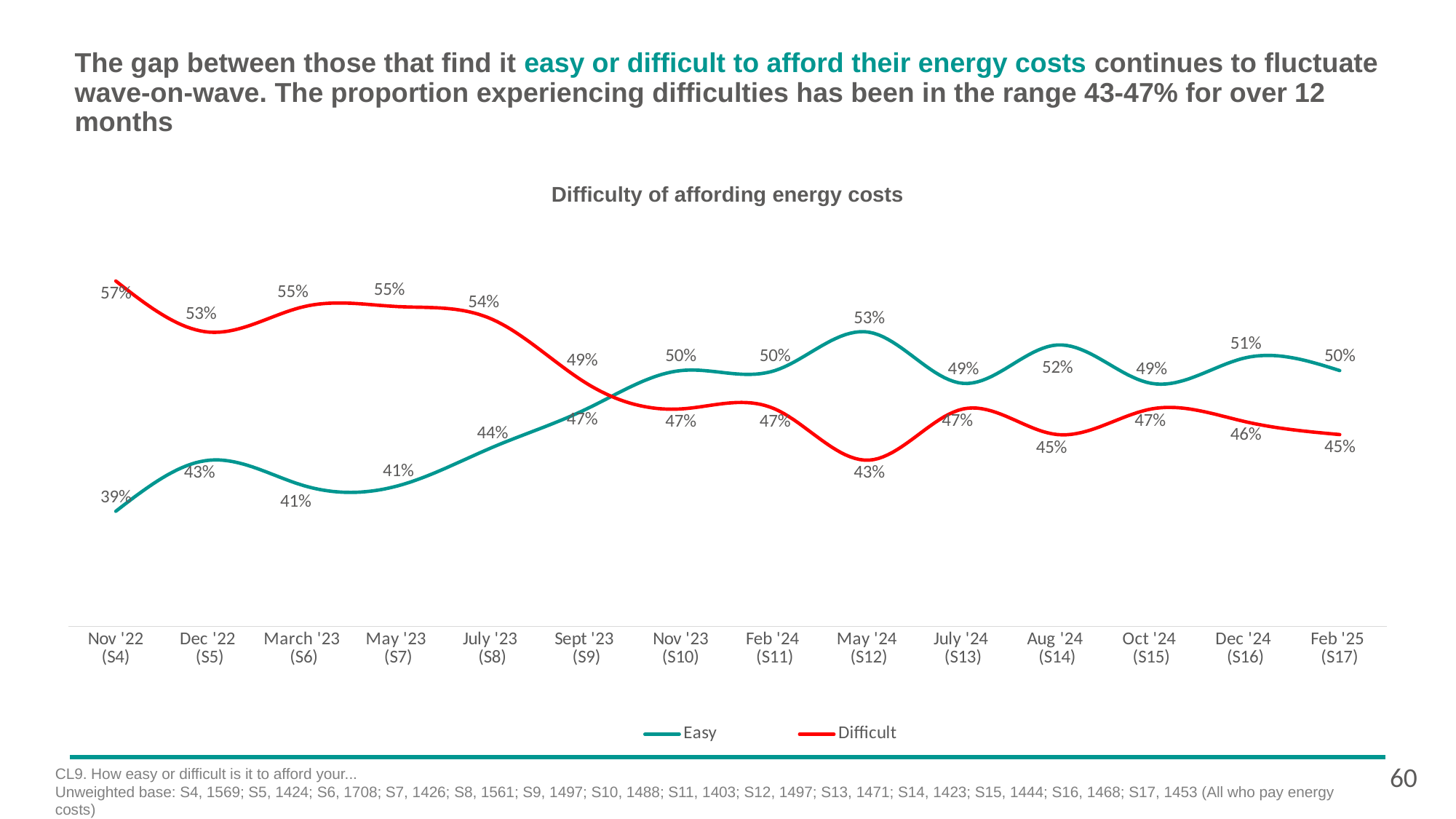

# The gap between those that find it easy or difficult to afford their energy costs continues to fluctuate wave-on-wave. The proportion experiencing difficulties has been in the range 43-47% for over 12 months
Difficulty of affording energy costs

[unsupported chart]

60
CL9. How easy or difficult is it to afford your...
Unweighted base: S4, 1569; S5, 1424; S6, 1708; S7, 1426; S8, 1561; S9, 1497; S10, 1488; S11, 1403; S12, 1497; S13, 1471; S14, 1423; S15, 1444; S16, 1468; S17, 1453 (All who pay energy costs)